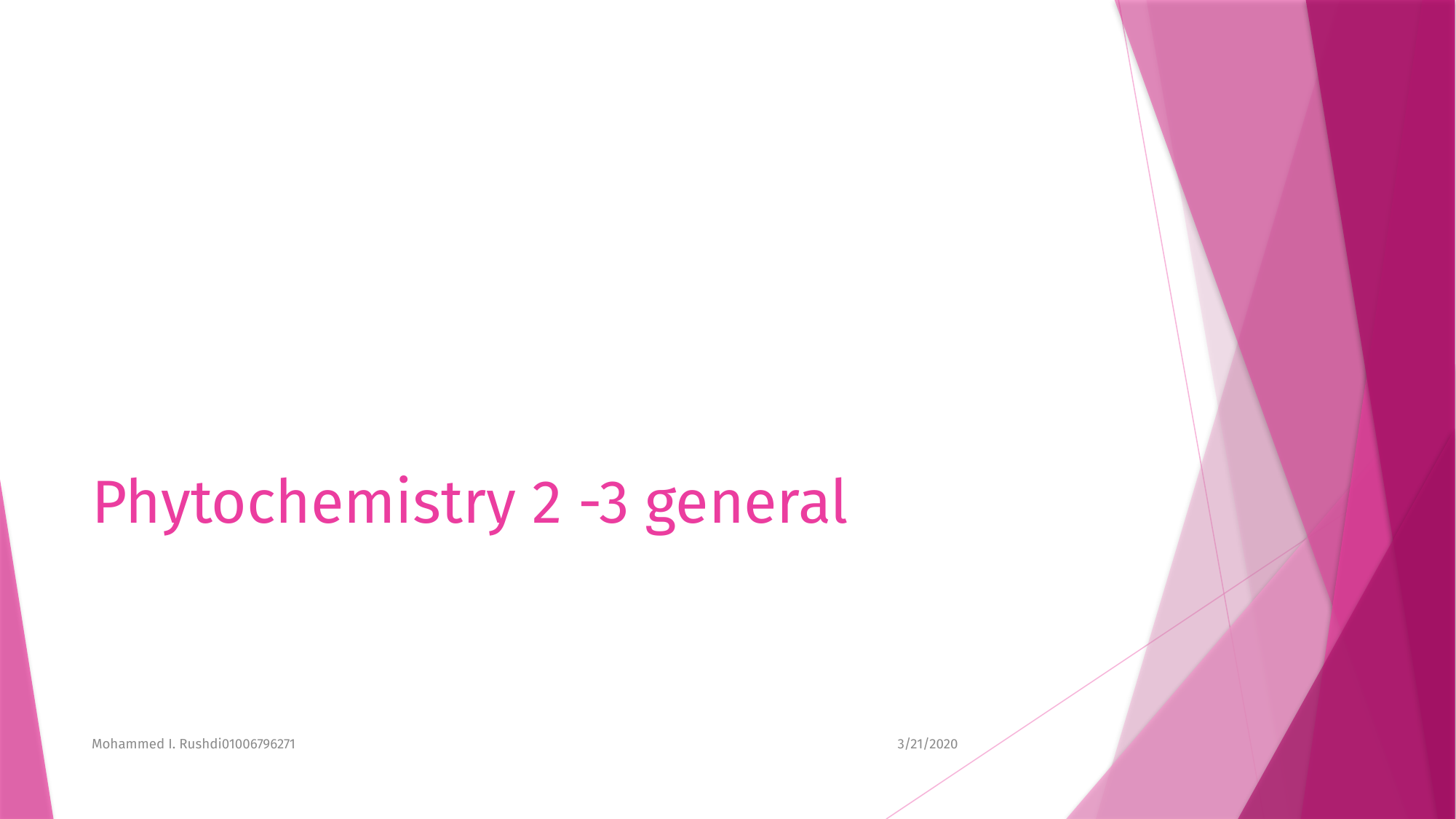

# Phytochemistry 2 -3 general

Mohammed I. Rushdi01006796271
3/21/2020